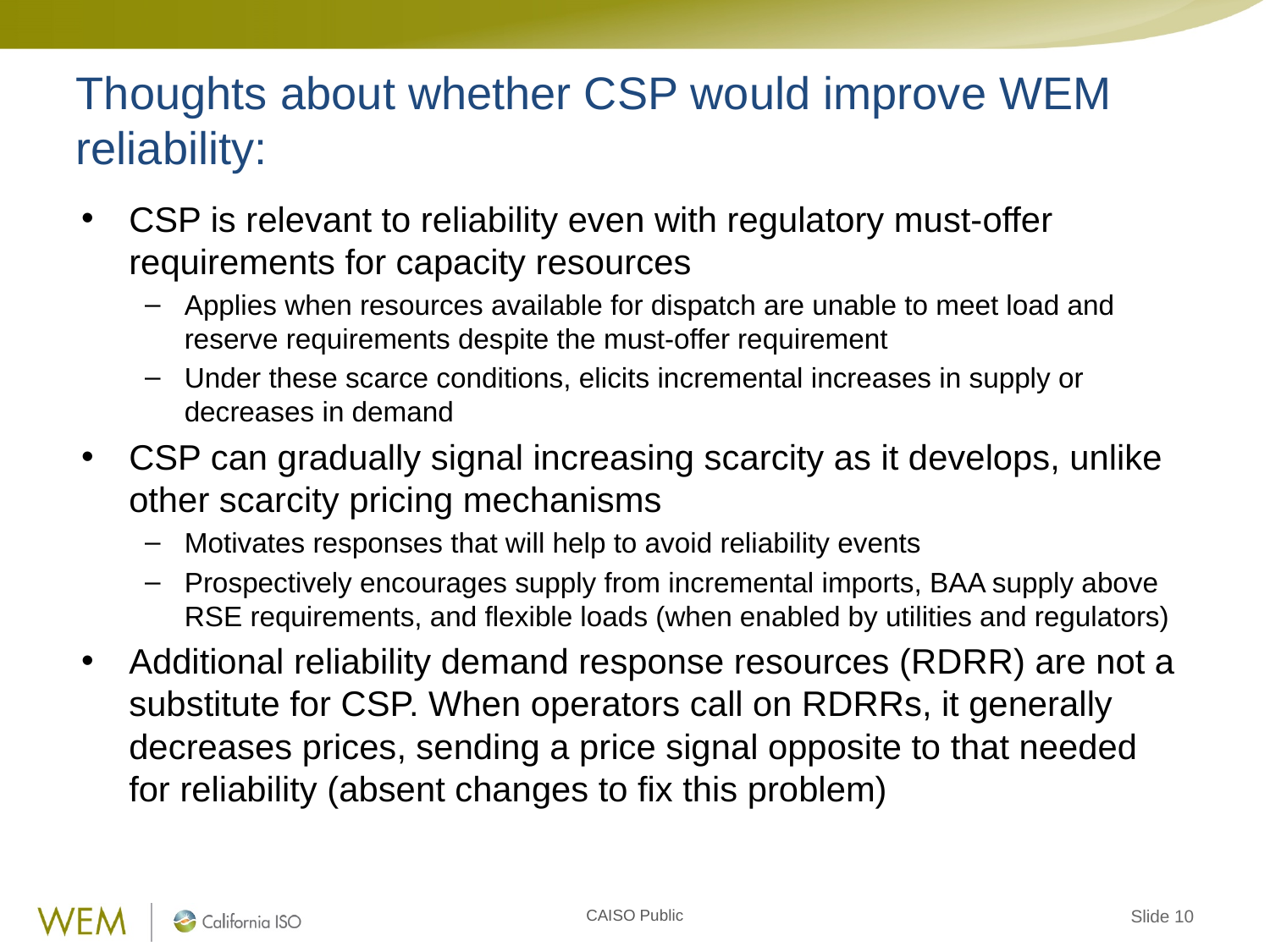

# Thoughts about whether CSP would improve WEM reliability:
CSP is relevant to reliability even with regulatory must-offer requirements for capacity resources
Applies when resources available for dispatch are unable to meet load and reserve requirements despite the must-offer requirement
Under these scarce conditions, elicits incremental increases in supply or decreases in demand
CSP can gradually signal increasing scarcity as it develops, unlike other scarcity pricing mechanisms
Motivates responses that will help to avoid reliability events
Prospectively encourages supply from incremental imports, BAA supply above RSE requirements, and flexible loads (when enabled by utilities and regulators)
Additional reliability demand response resources (RDRR) are not a substitute for CSP. When operators call on RDRRs, it generally decreases prices, sending a price signal opposite to that needed for reliability (absent changes to fix this problem)

Slide 10